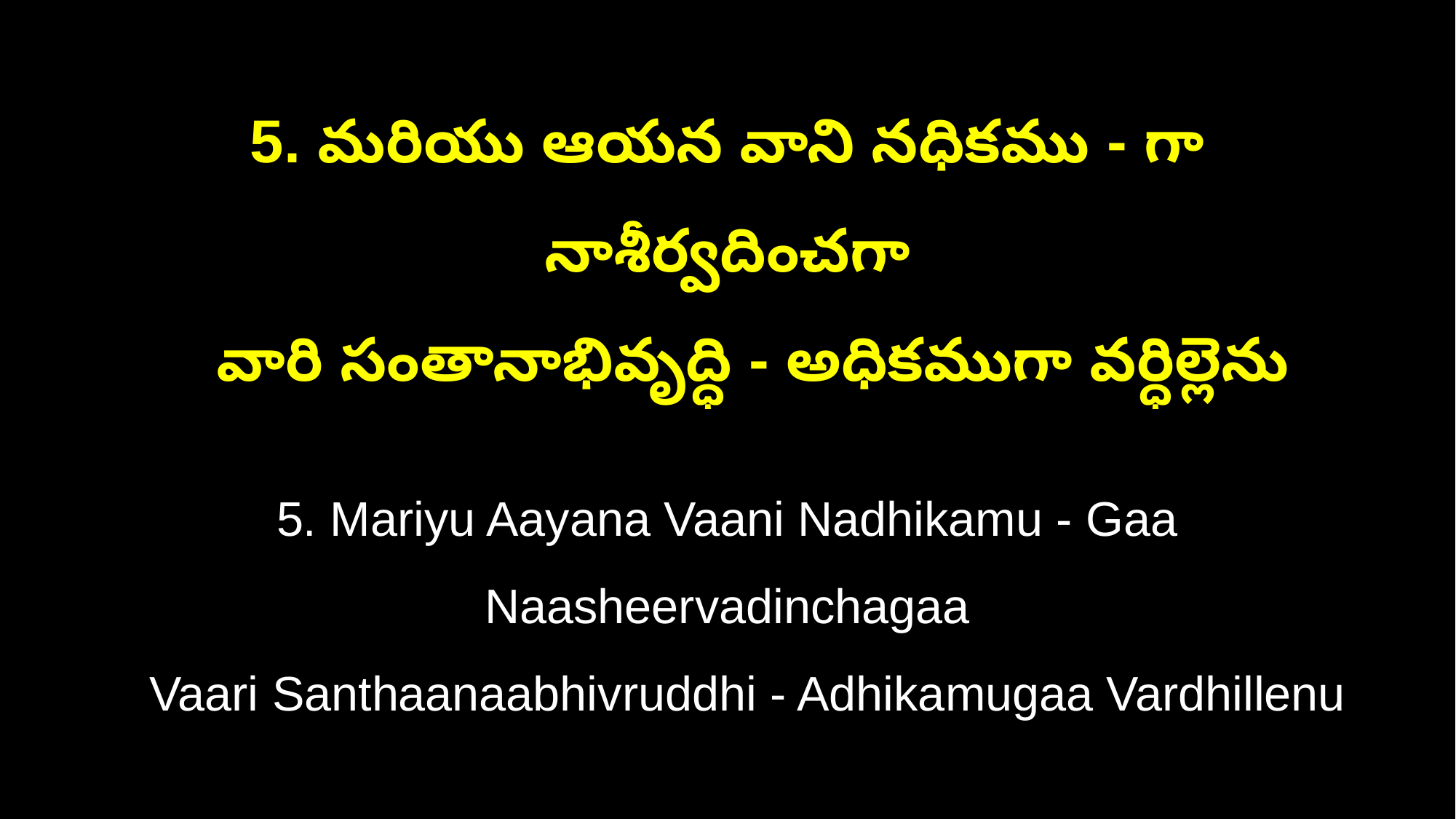

5. మరియు ఆయన వాని నధికము - గా నాశీర్వదించగా
   వారి సంతానాభివృద్ధి - అధికముగా వర్ధిల్లెను
5. Mariyu Aayana Vaani Nadhikamu - Gaa Naasheervadinchagaa
   Vaari Santhaanaabhivruddhi - Adhikamugaa Vardhillenu